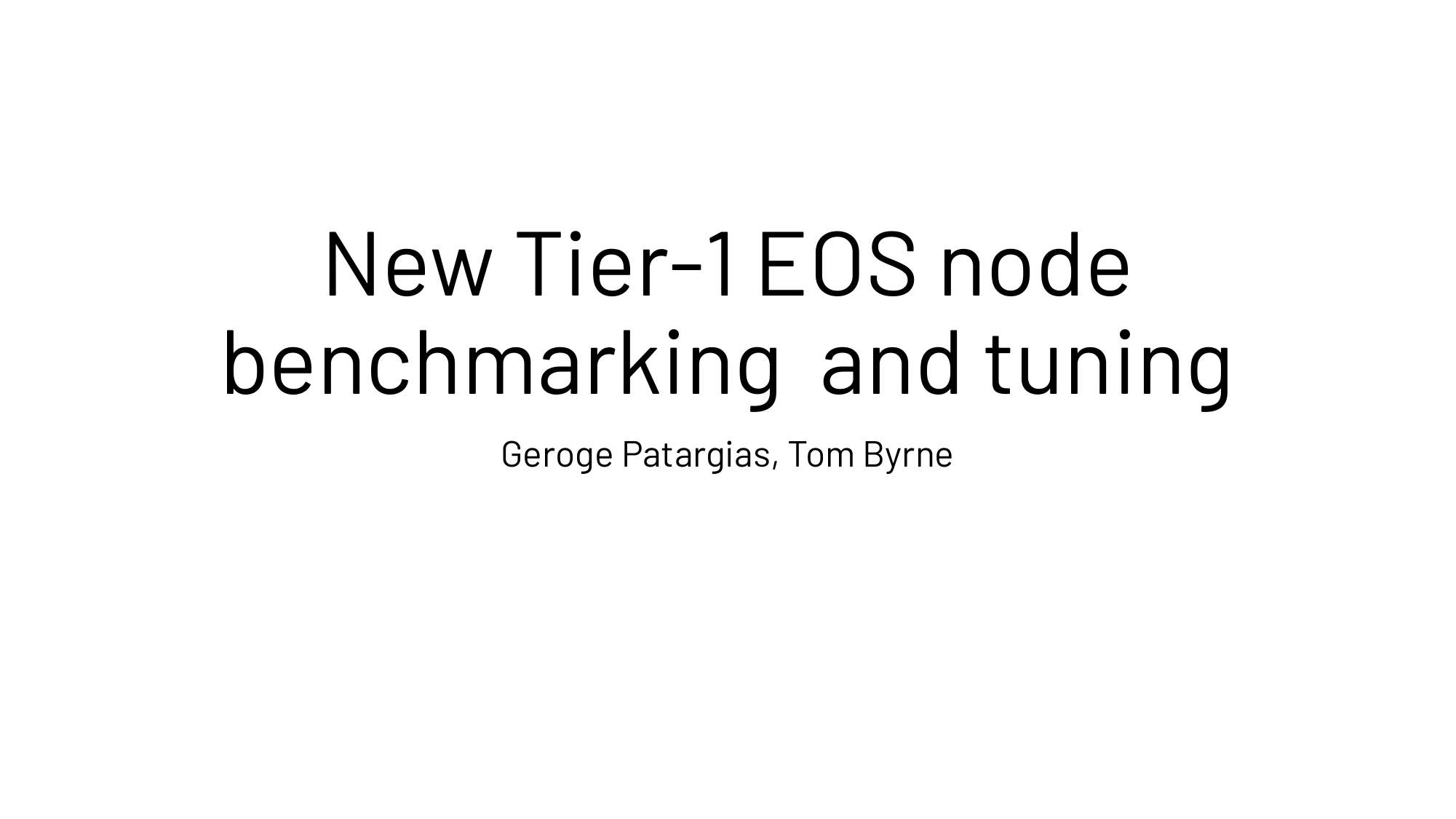

# New Tier-1 EOS node benchmarking  and tuning
Geroge Patargias, Tom Byrne